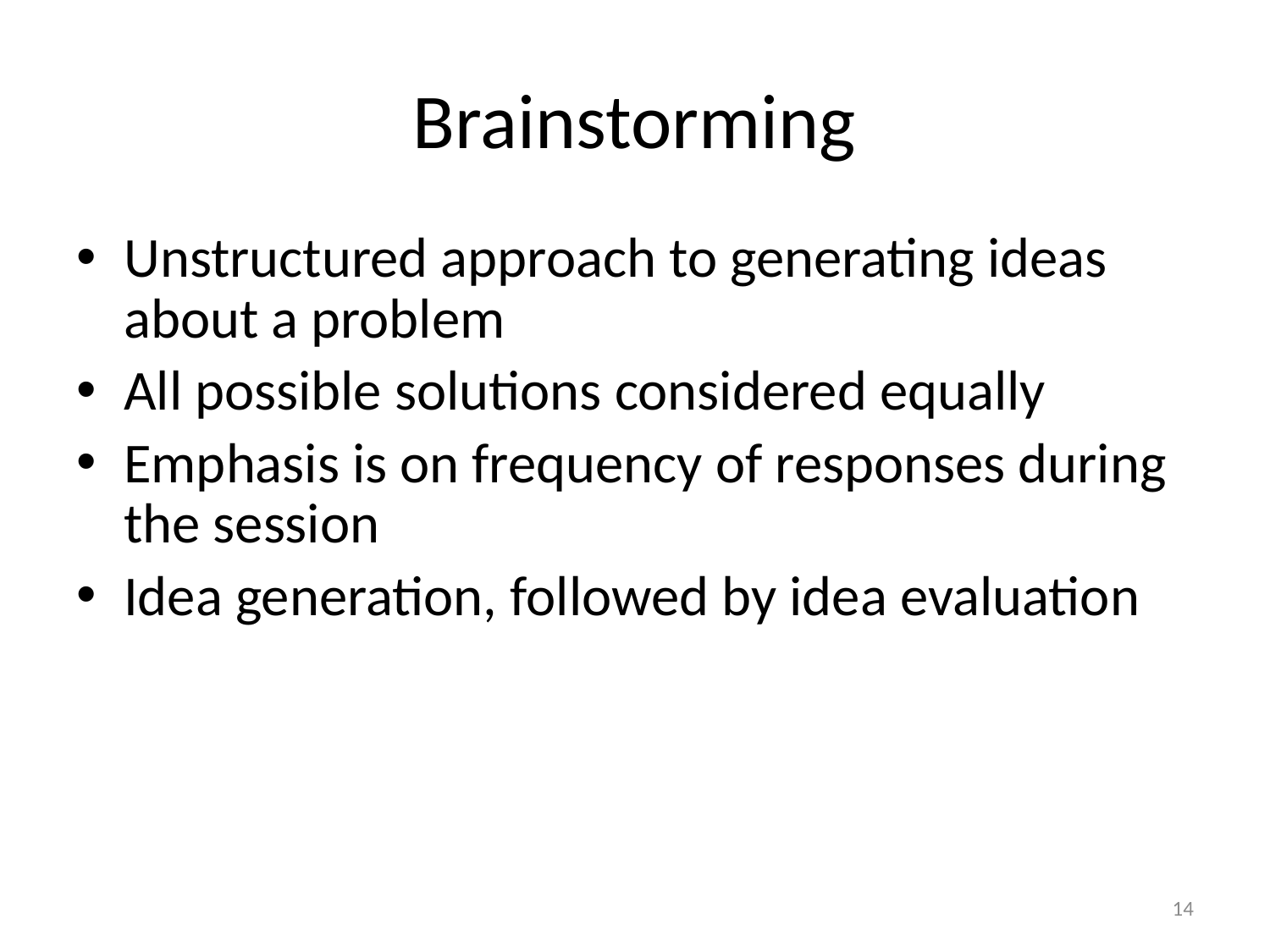

# Brainstorming
Unstructured approach to generating ideas about a problem
All possible solutions considered equally
Emphasis is on frequency of responses during the session
Idea generation, followed by idea evaluation
14